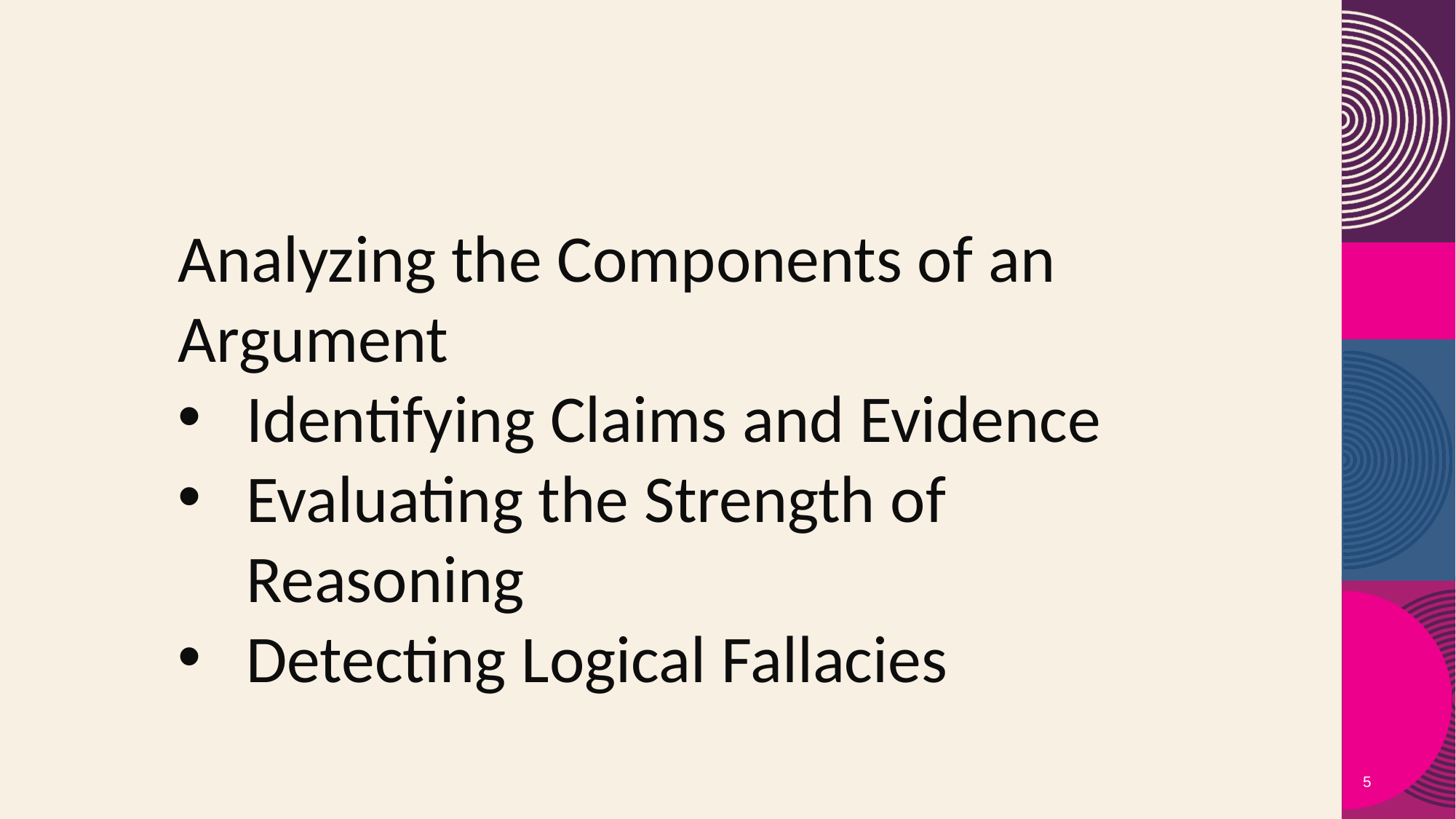

Analyzing the Components of an Argument
Identifying Claims and Evidence
Evaluating the Strength of Reasoning
Detecting Logical Fallacies
5